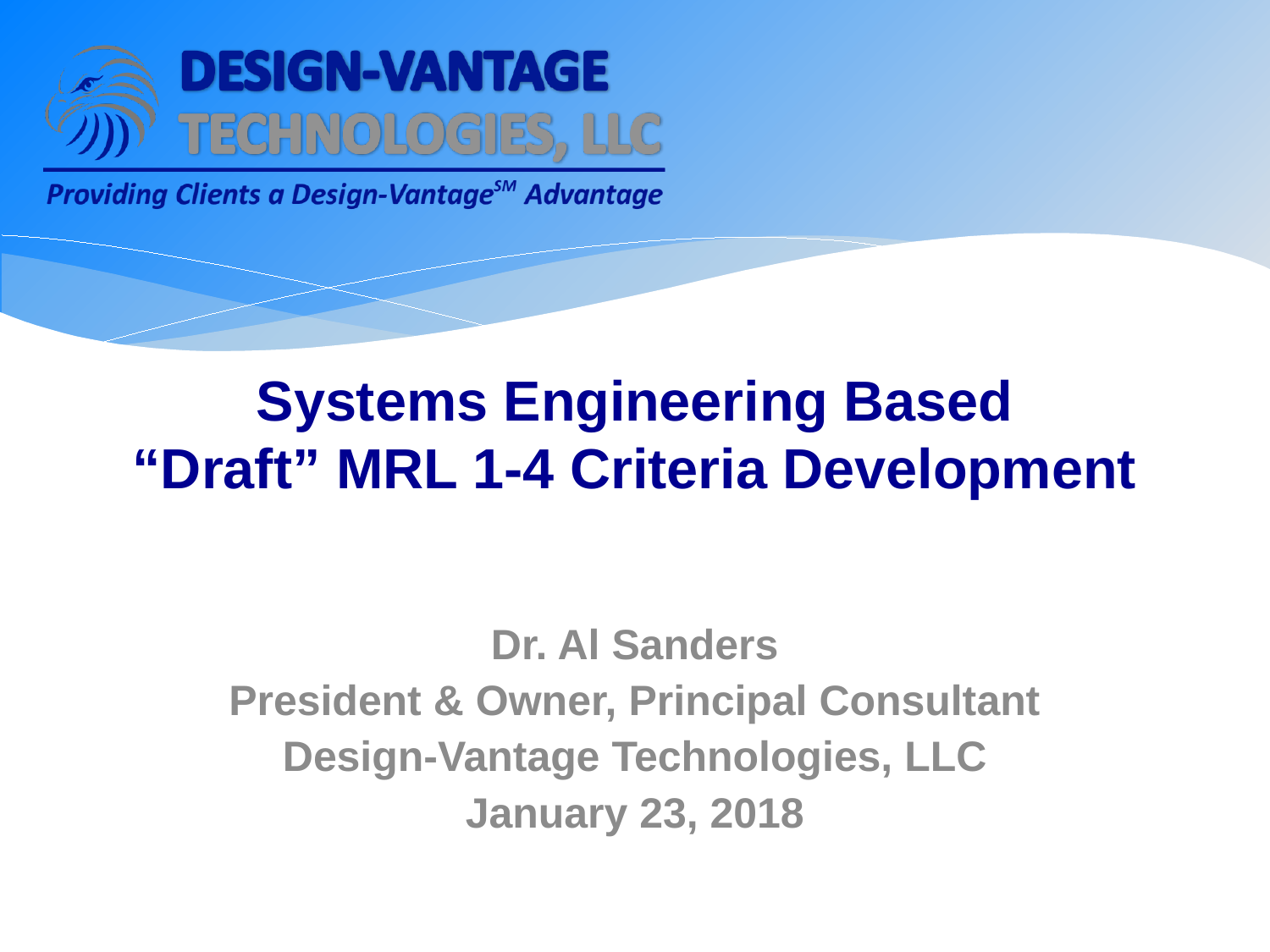

# Systems Engineering Based “Draft” MRL 1-4 Criteria Development
Dr. Al Sanders
President & Owner, Principal Consultant
Design-Vantage Technologies, LLC
January 23, 2018